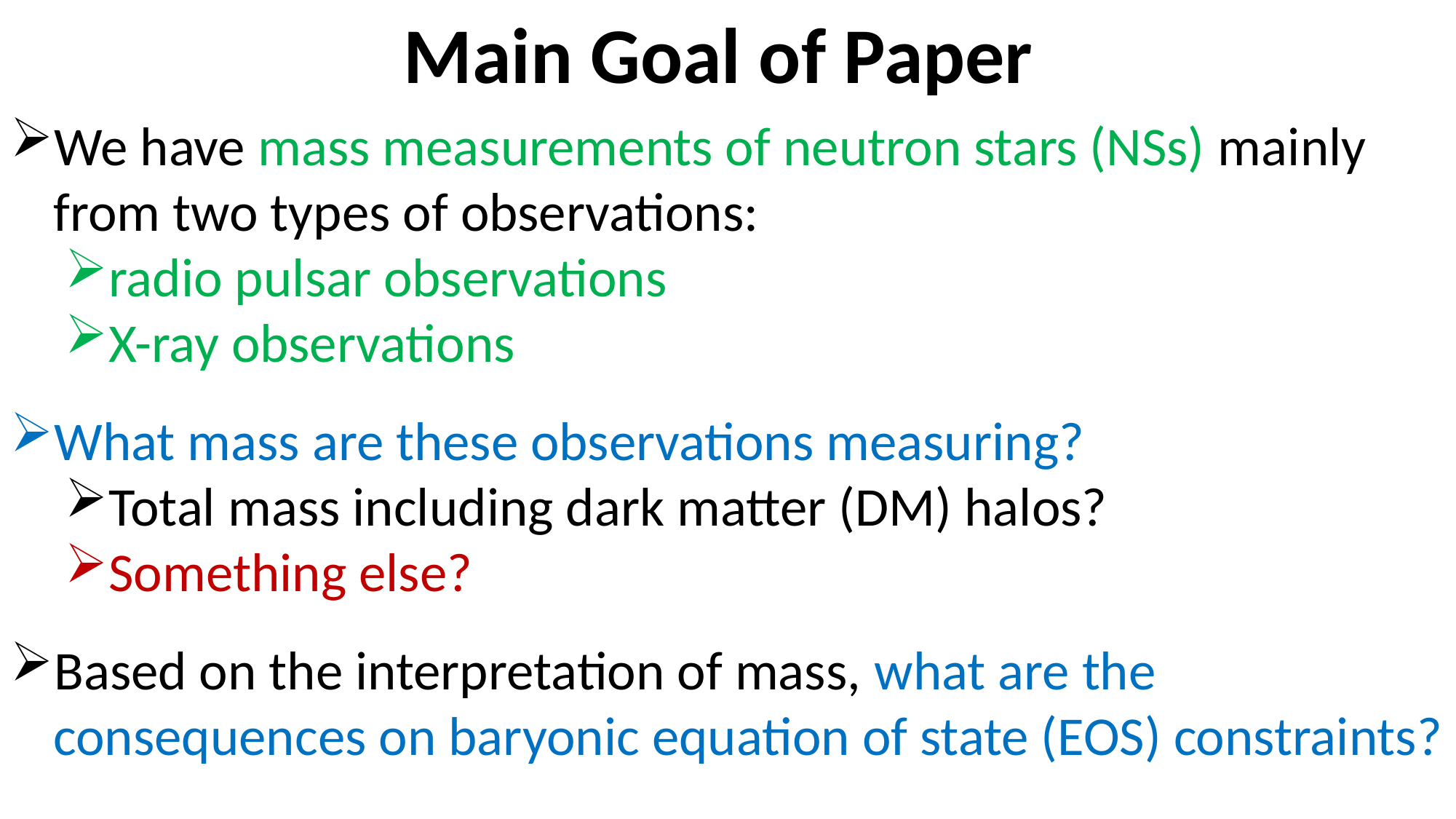

# Main Goal of Paper
We have mass measurements of neutron stars (NSs) mainly from two types of observations:
radio pulsar observations
X-ray observations

What mass are these observations measuring?
Total mass including dark matter (DM) halos?
Something else?

Based on the interpretation of mass, what are the consequences on baryonic equation of state (EOS) constraints?